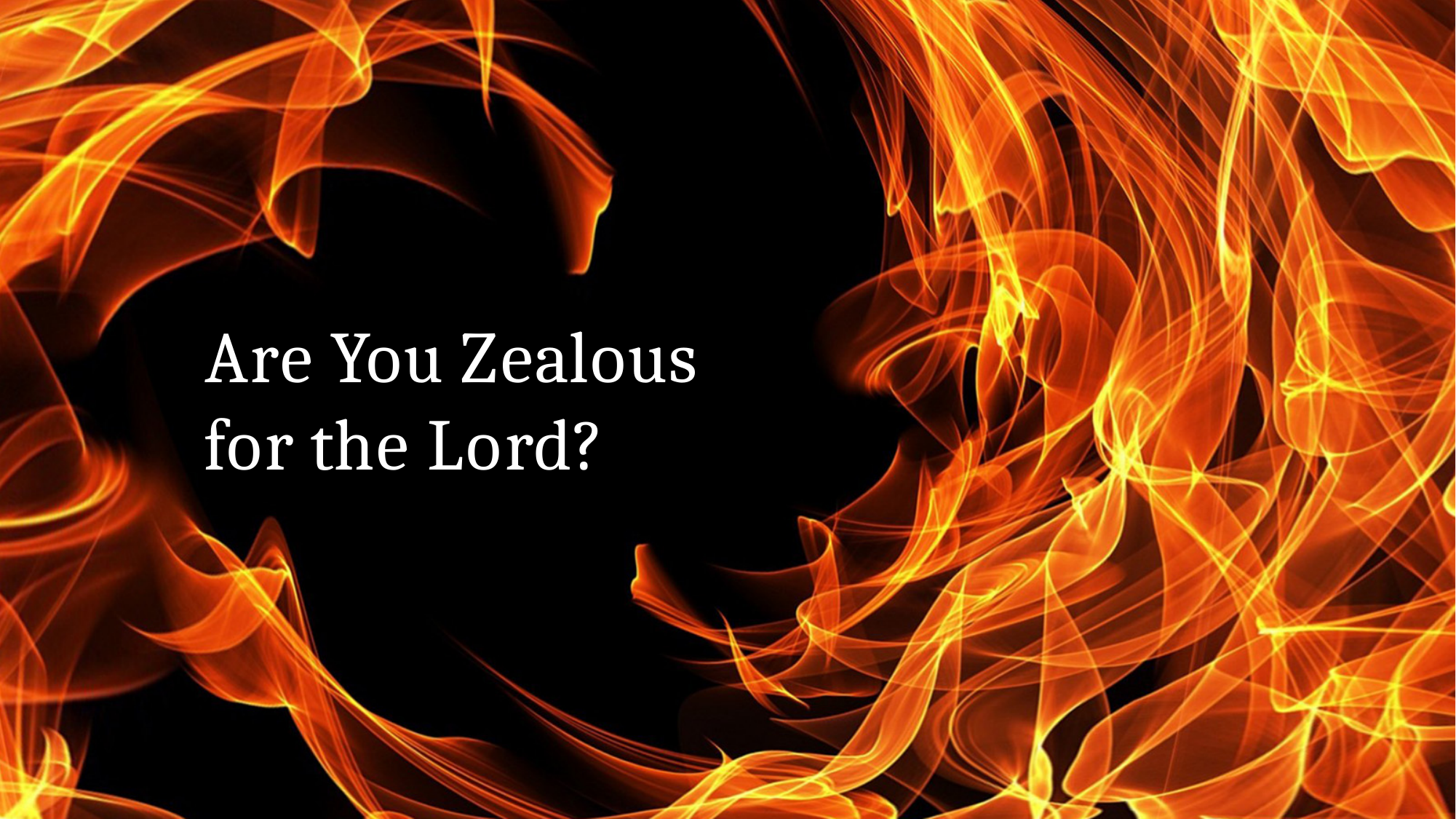

# Are You Zealous for the Lord?